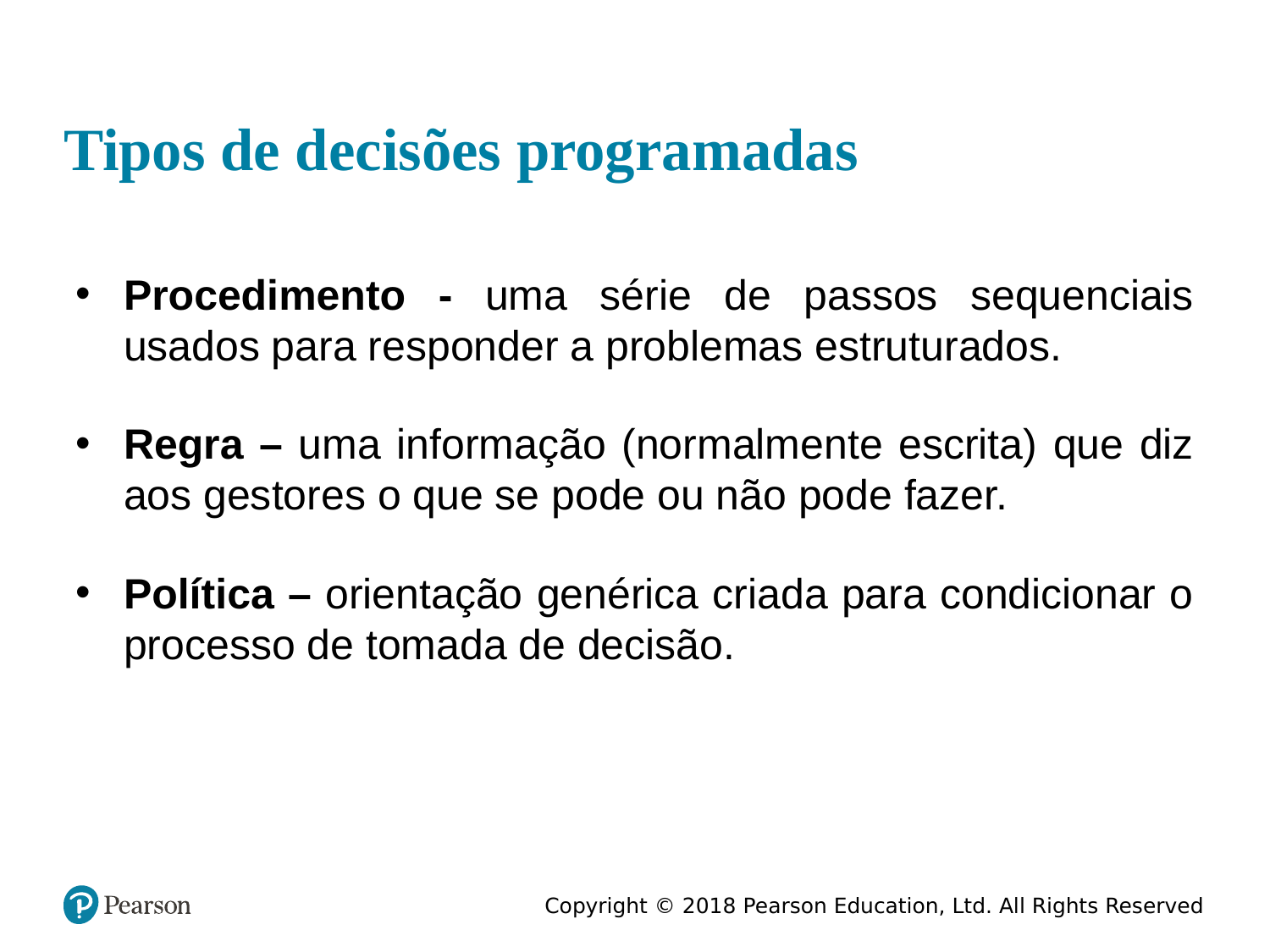

# Tipos de decisões programadas
Procedimento - uma série de passos sequenciais usados para responder a problemas estruturados.

Regra – uma informação (normalmente escrita) que diz aos gestores o que se pode ou não pode fazer.

Política – orientação genérica criada para condicionar o processo de tomada de decisão.